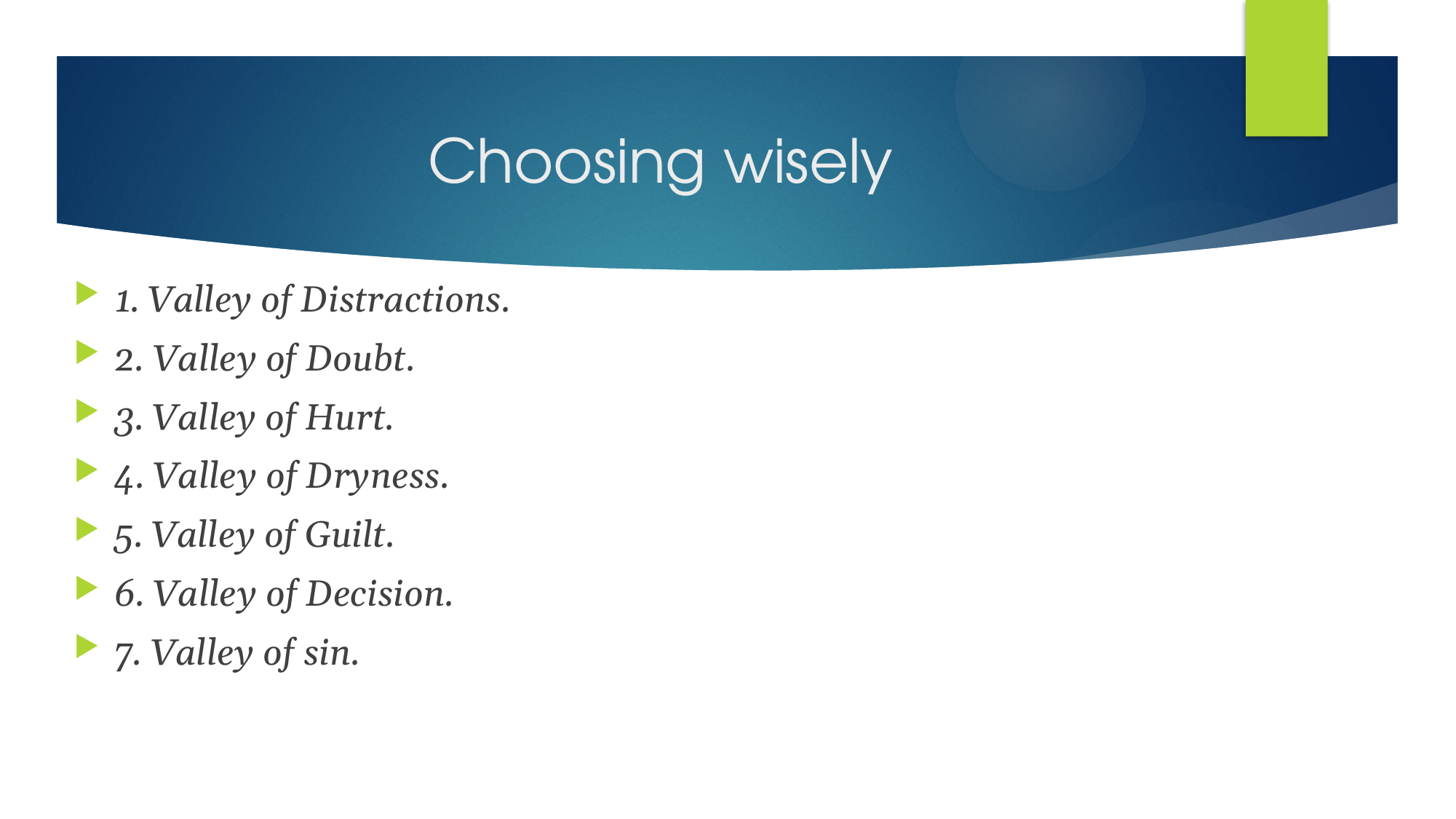

# Choosing wisely
1. Valley of Distractions.
2. Valley of Doubt.
3. Valley of Hurt.
4. Valley of Dryness.
5. Valley of Guilt.
6. Valley of Decision.
7. Valley of sin.